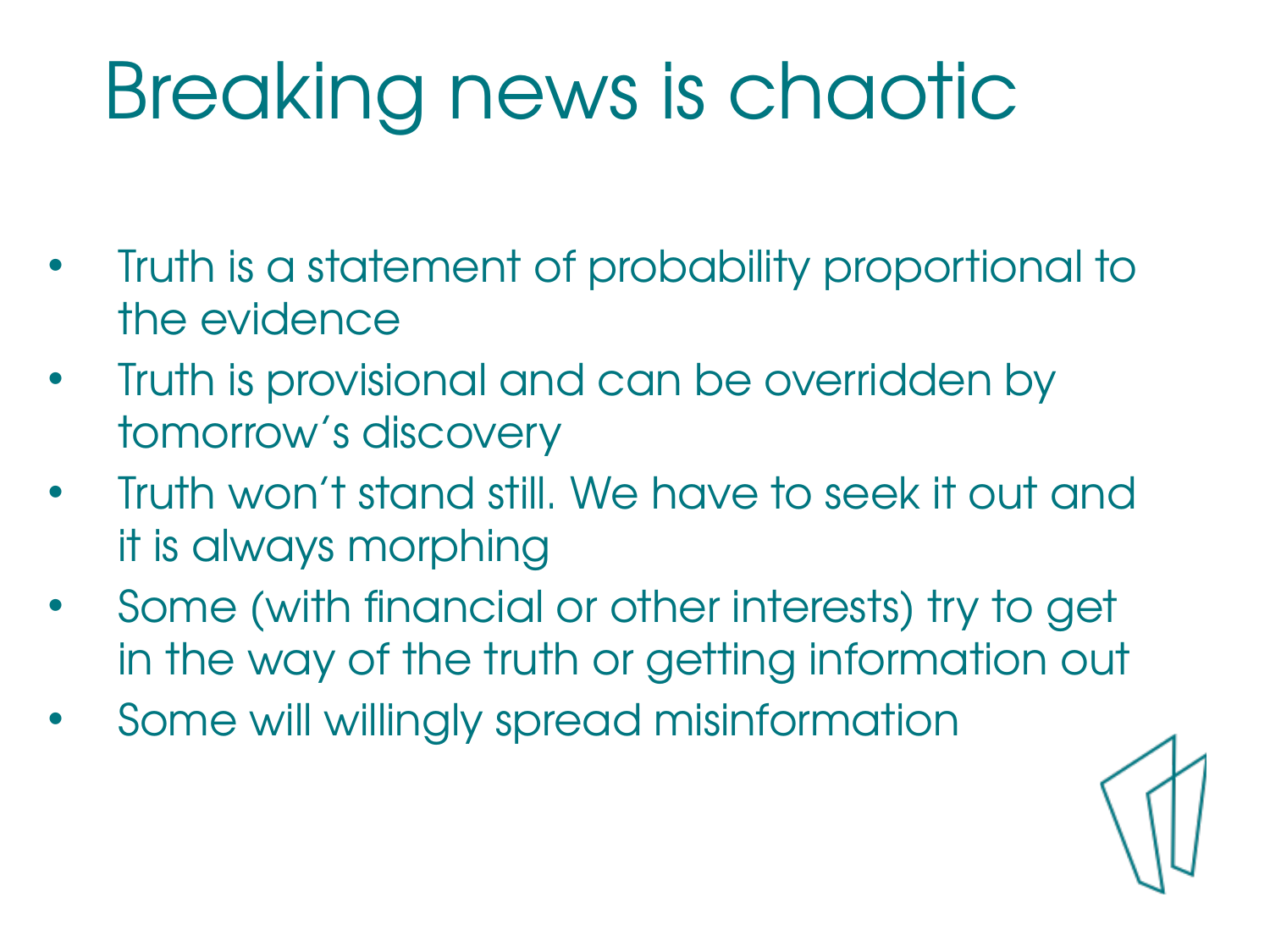

Breaking news is chaotic

Truth is a statement of probability proportional to the evidence
Truth is provisional and can be overridden by tomorrow’s discovery
Truth won’t stand still. We have to seek it out and it is always morphing
Some (with financial or other interests) try to get in the way of the truth or getting information out
Some will willingly spread misinformation